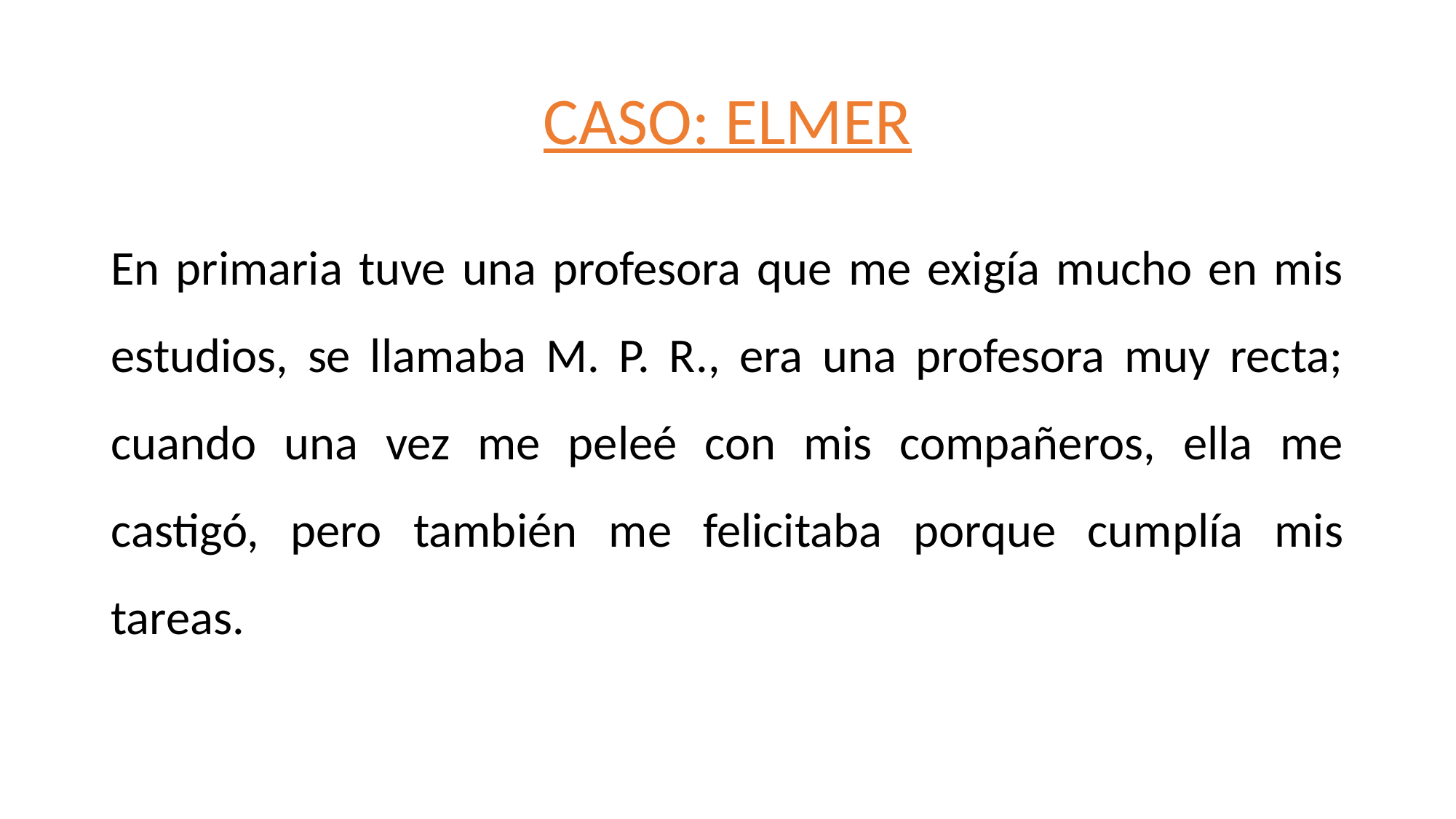

# CASO: ELMER
En primaria tuve una profesora que me exigía mucho en mis estudios, se llamaba M. P. R., era una profesora muy recta; cuando una vez me peleé con mis compañeros, ella me castigó, pero también me felicitaba porque cumplía mis tareas.